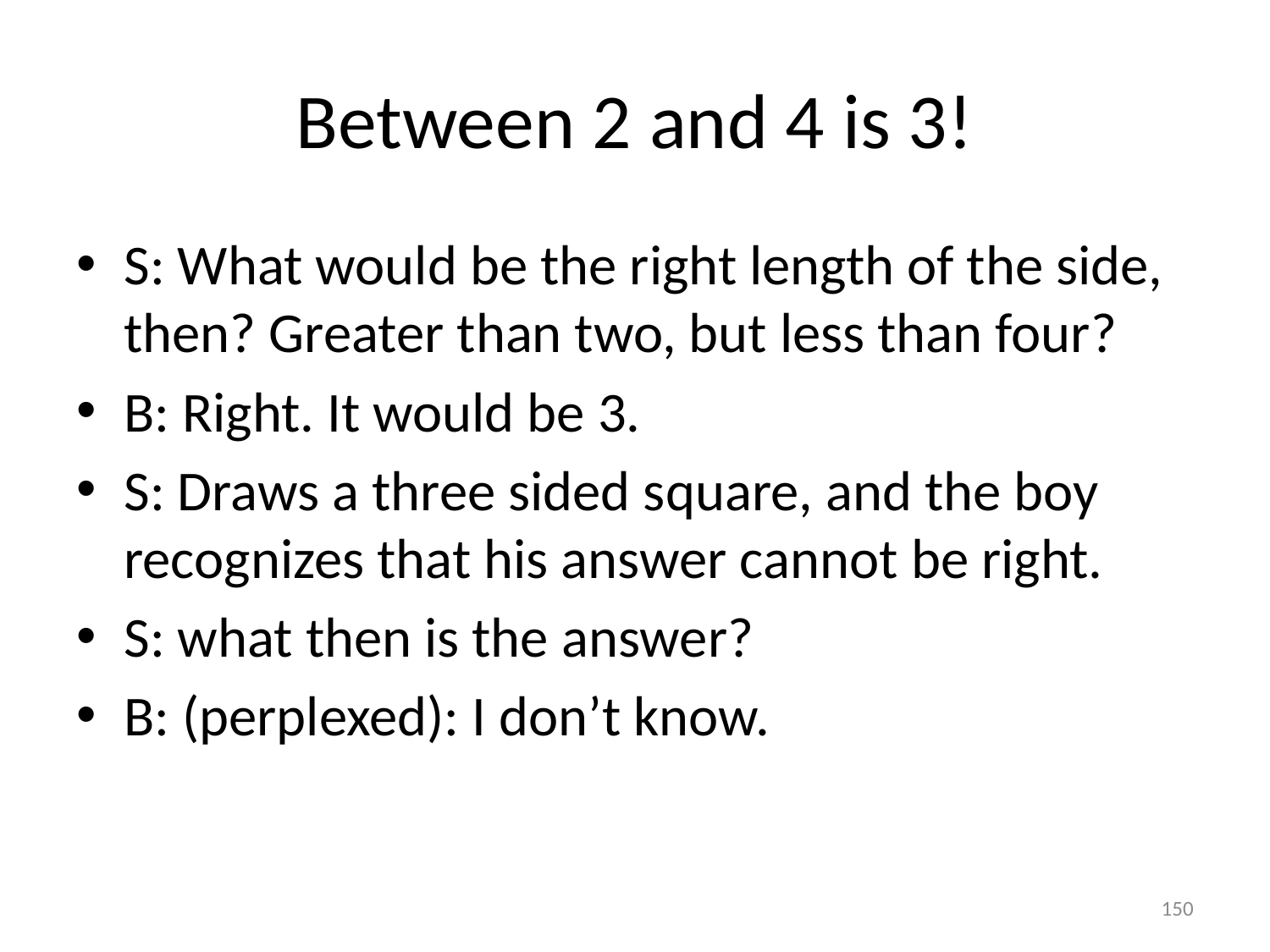

# Between 2 and 4 is 3!
S: What would be the right length of the side, then? Greater than two, but less than four?
B: Right. It would be 3.
S: Draws a three sided square, and the boy recognizes that his answer cannot be right.
S: what then is the answer?
B: (perplexed): I don’t know.

150